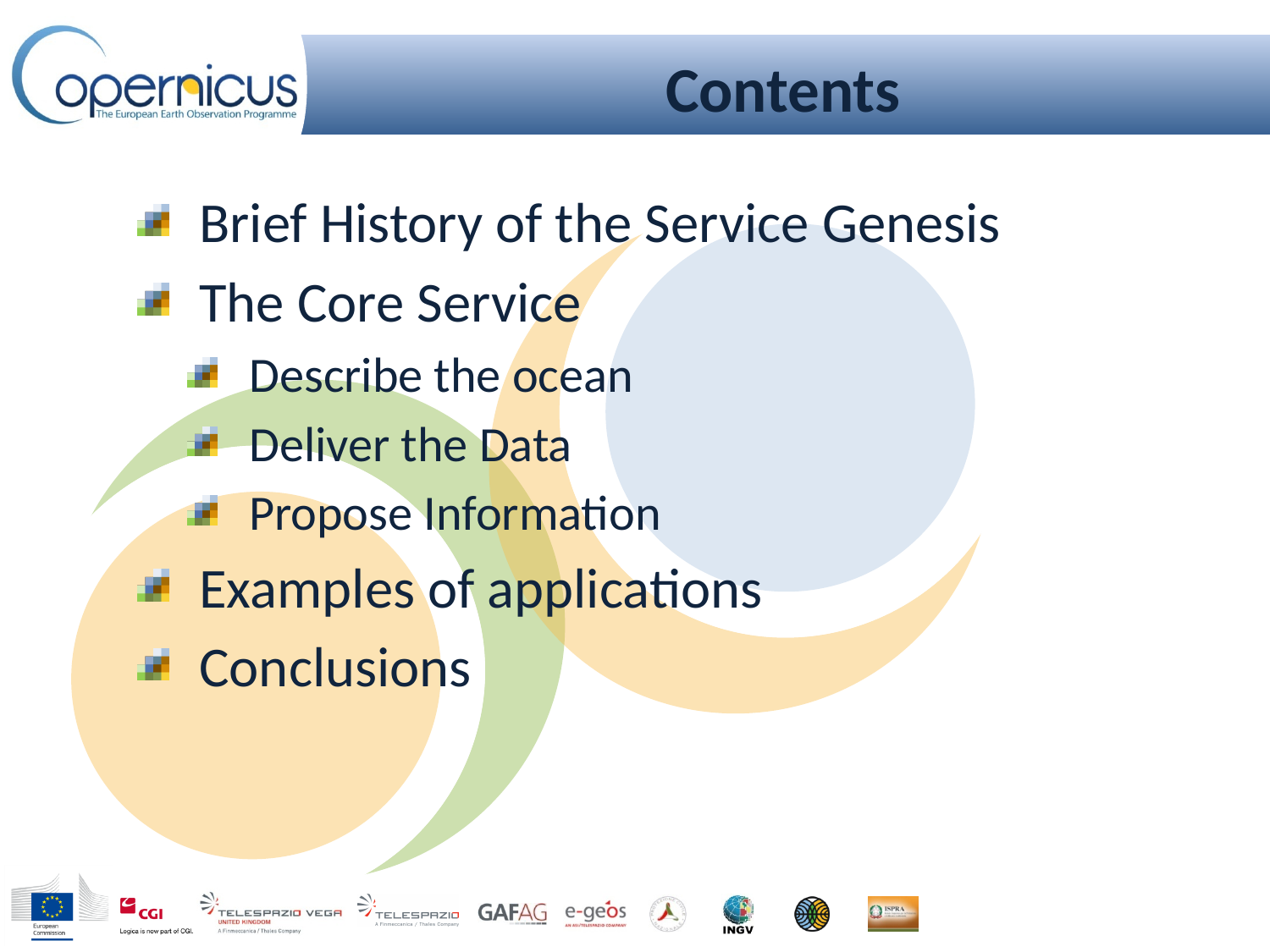

# Contents
Brief History of the Service Genesis
The Core Service
Describe the ocean
Deliver the Data
Propose Information
Examples of applications
Conclusions